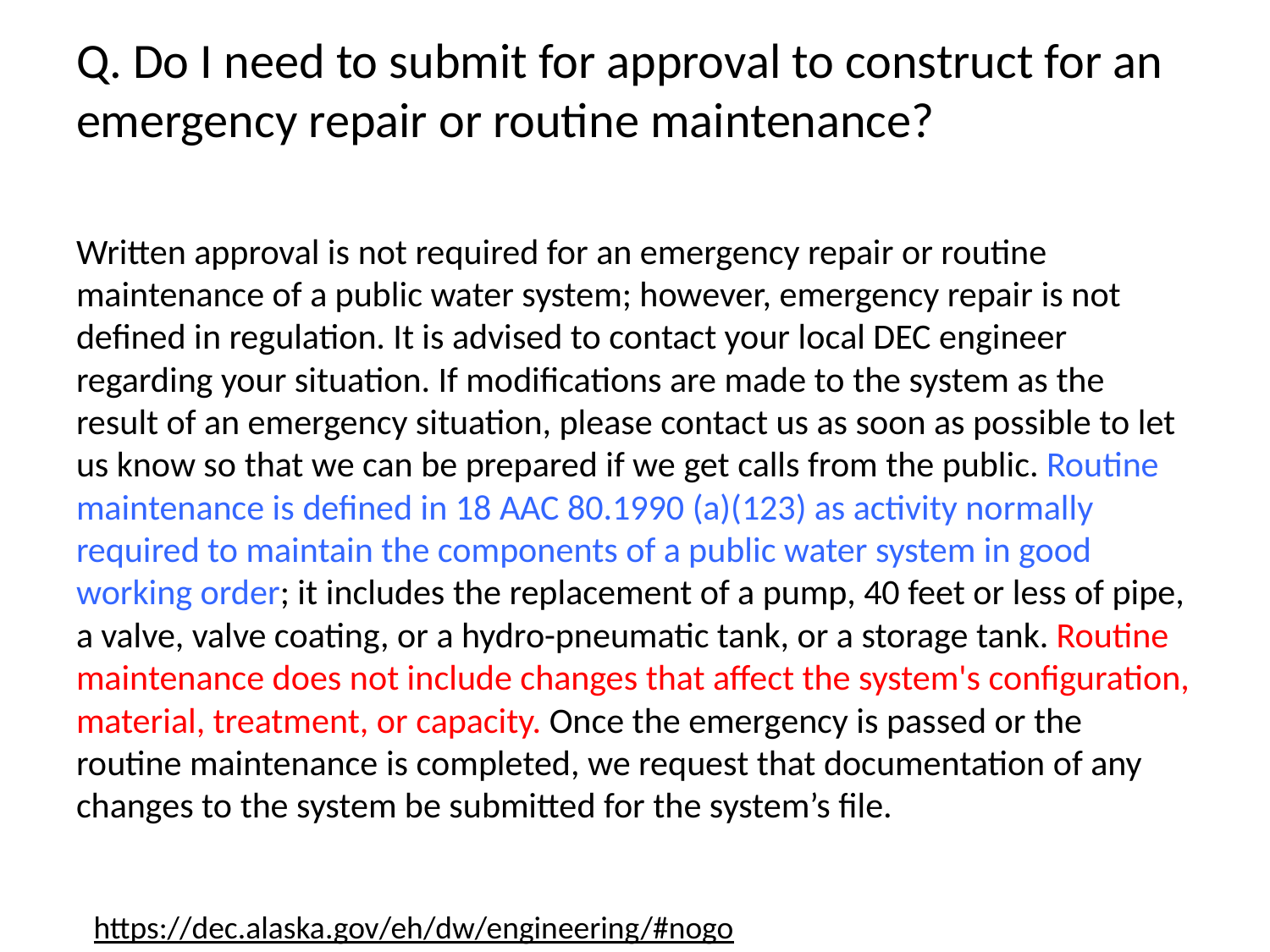

# Q. Do I need to submit for approval to construct for an emergency repair or routine maintenance?
Written approval is not required for an emergency repair or routine maintenance of a public water system; however, emergency repair is not defined in regulation. It is advised to contact your local DEC engineer regarding your situation. If modifications are made to the system as the result of an emergency situation, please contact us as soon as possible to let us know so that we can be prepared if we get calls from the public. Routine maintenance is defined in 18 AAC 80.1990 (a)(123) as activity normally required to maintain the components of a public water system in good working order; it includes the replacement of a pump, 40 feet or less of pipe, a valve, valve coating, or a hydro-pneumatic tank, or a storage tank. Routine maintenance does not include changes that affect the system's configuration, material, treatment, or capacity. Once the emergency is passed or the routine maintenance is completed, we request that documentation of any changes to the system be submitted for the system’s file.

https://dec.alaska.gov/eh/dw/engineering/#nogo